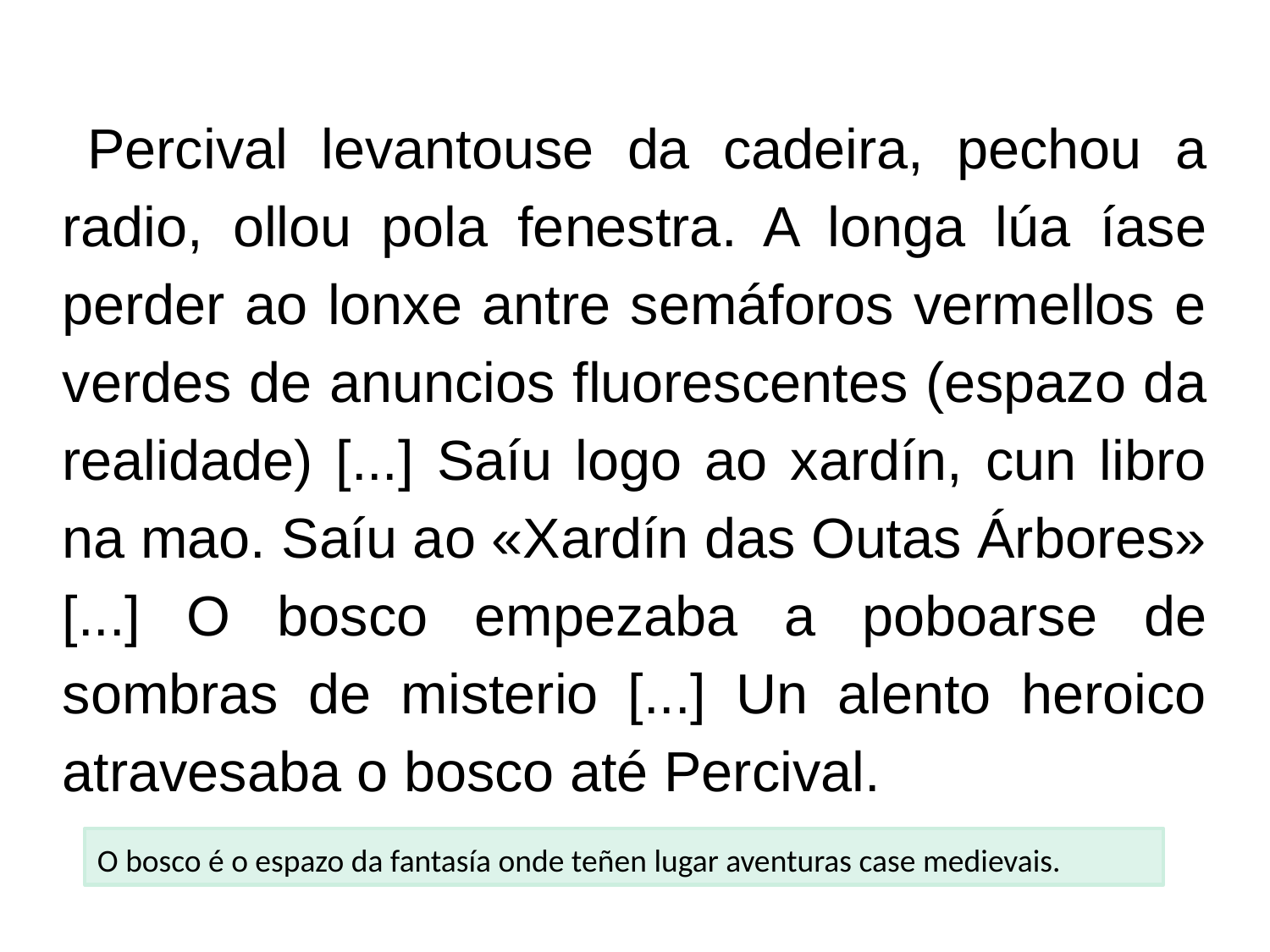

Percival levantouse da cadeira, pechou a radio, ollou pola fenestra. A longa lúa íase perder ao lonxe antre semáforos vermellos e verdes de anuncios fluorescentes (espazo da realidade) [...] Saíu logo ao xardín, cun libro na mao. Saíu ao «Xardín das Outas Árbores» [...] O bosco empezaba a poboarse de sombras de misterio [...] Un alento heroico atravesaba o bosco até Percival.
                         X. L. Méndez Ferrín: Percival e outras historias
O bosco é o espazo da fantasía onde teñen lugar aventuras case medievais.